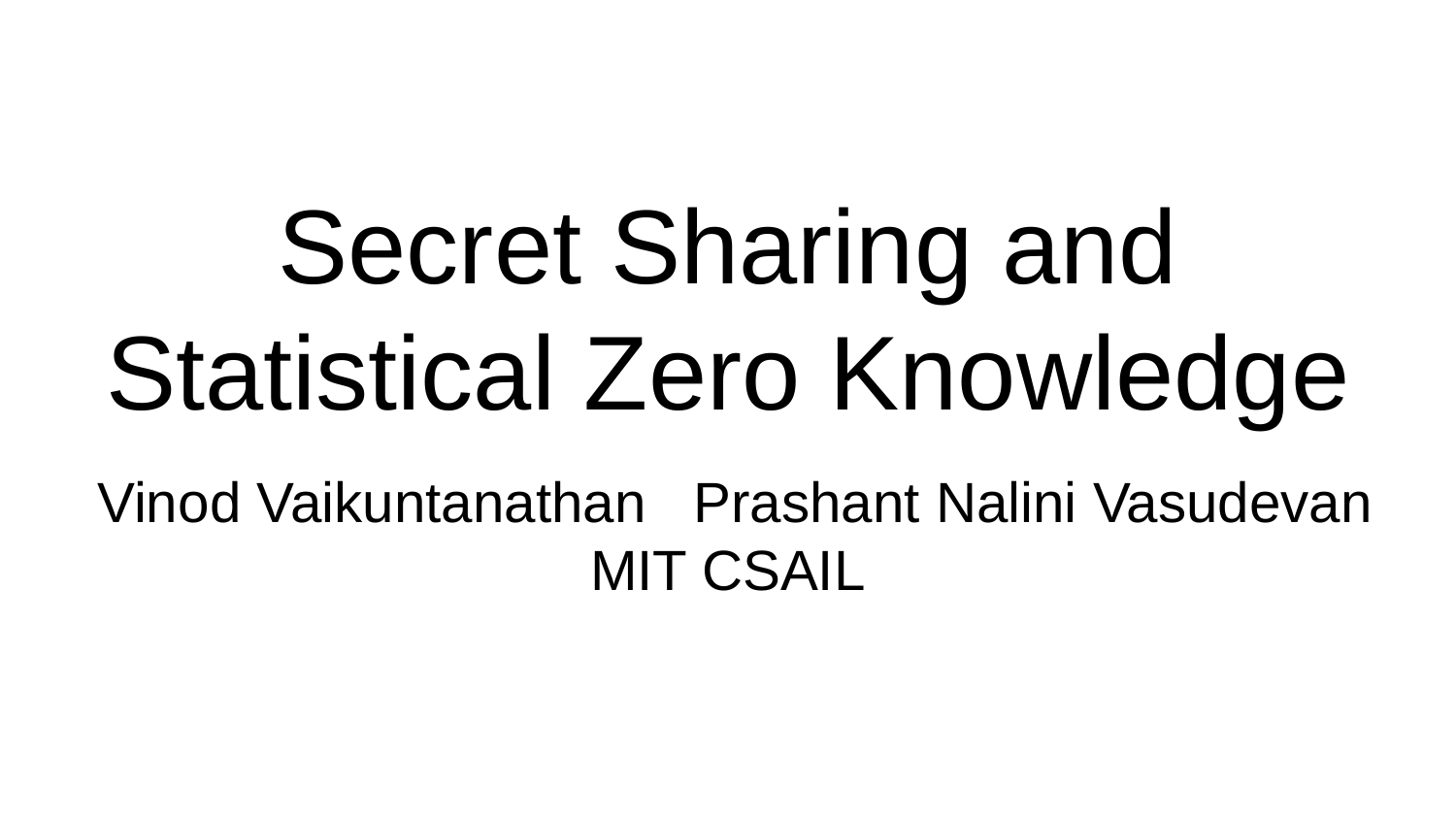

# Secret Sharing and Statistical Zero Knowledge
 Vinod Vaikuntanathan   Prashant Nalini Vasudevan
MIT CSAIL